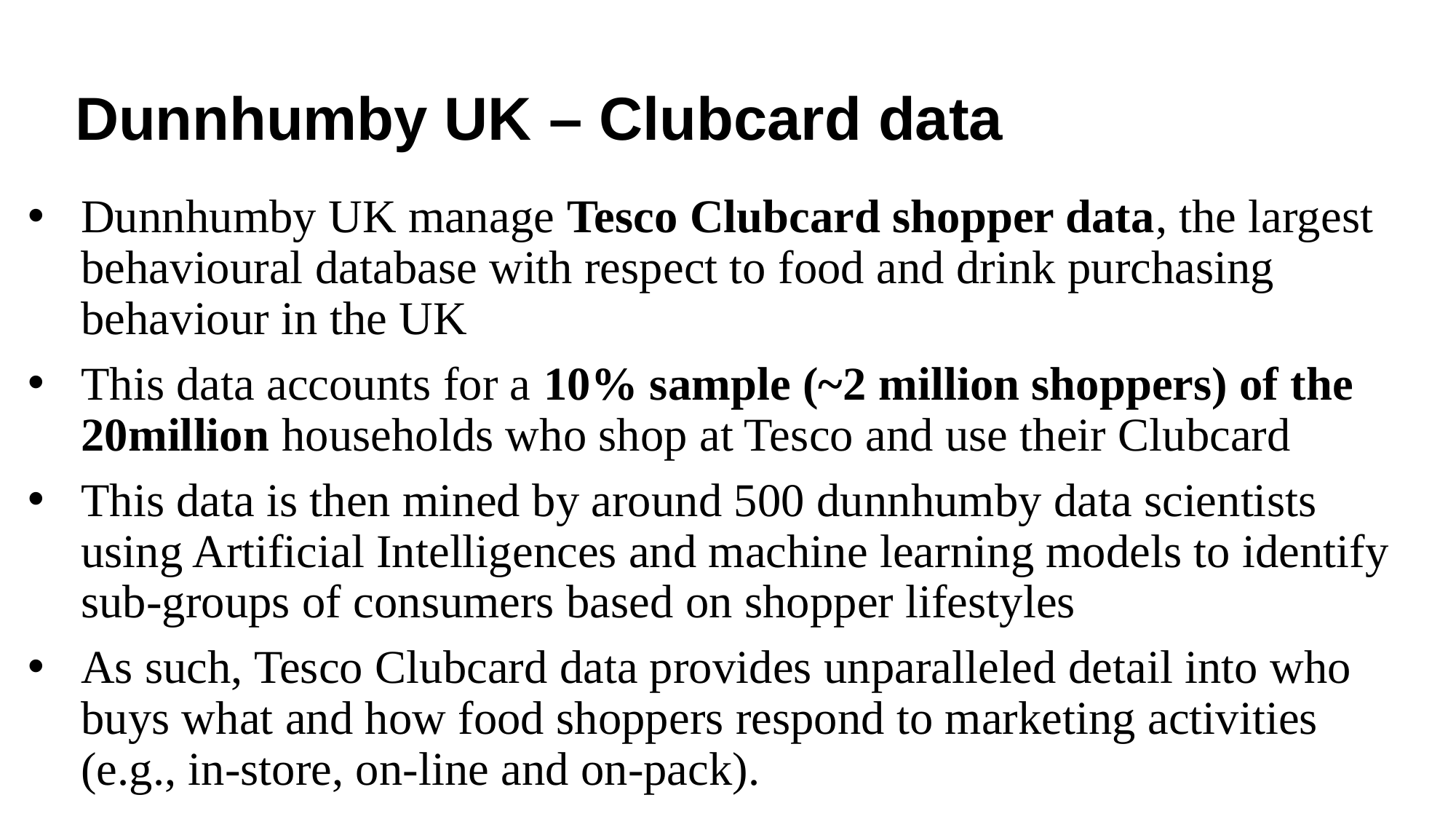

# Dunnhumby UK – Clubcard data
Dunnhumby UK manage Tesco Clubcard shopper data, the largest behavioural database with respect to food and drink purchasing behaviour in the UK
This data accounts for a 10% sample (~2 million shoppers) of the 20million households who shop at Tesco and use their Clubcard
This data is then mined by around 500 dunnhumby data scientists using Artificial Intelligences and machine learning models to identify sub-groups of consumers based on shopper lifestyles
As such, Tesco Clubcard data provides unparalleled detail into who buys what and how food shoppers respond to marketing activities (e.g., in-store, on-line and on-pack).